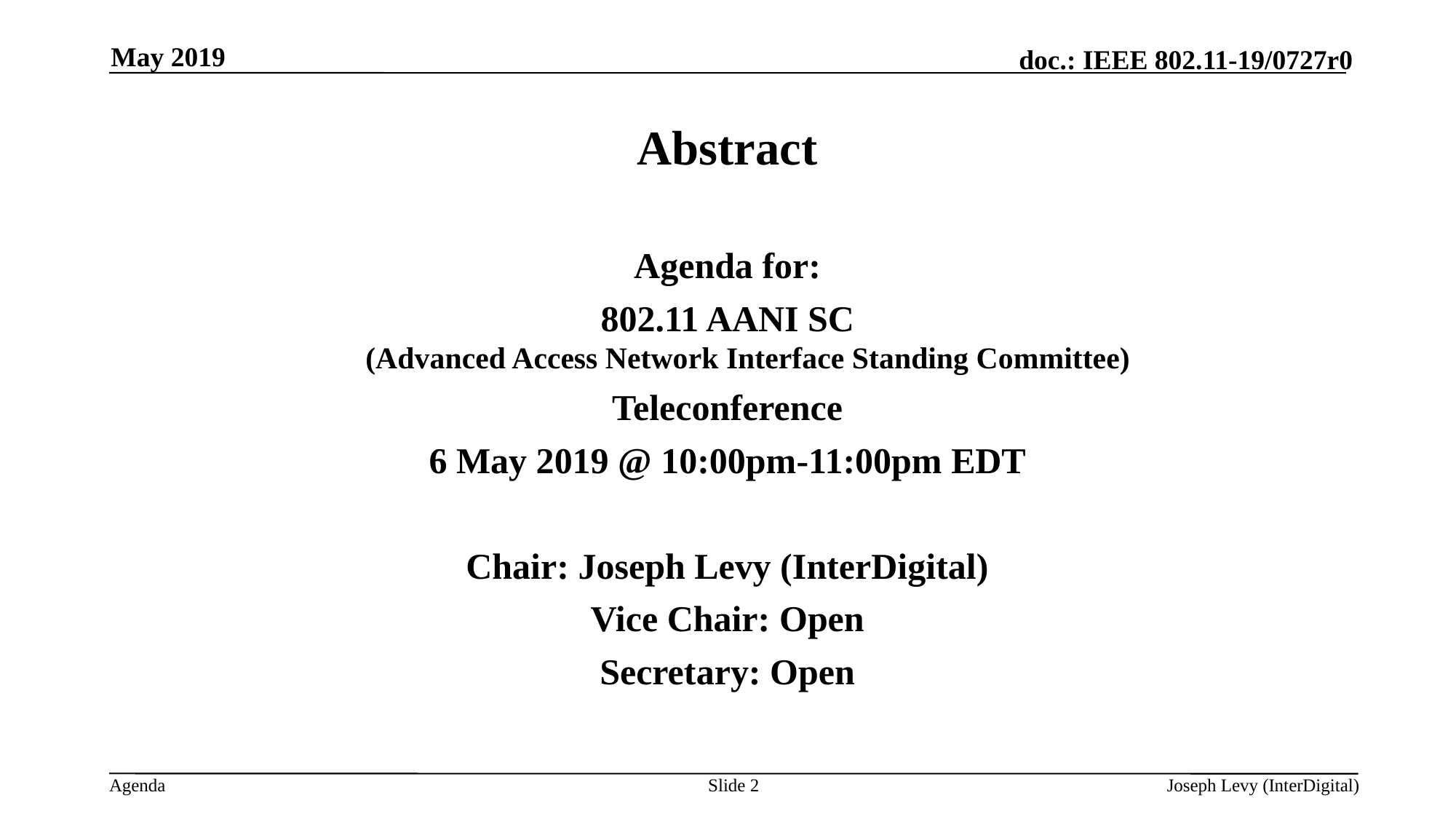

May 2019
# Abstract
Agenda for:
 802.11 AANI SC
(Advanced Access Network Interface Standing Committee)
Teleconference
6 May 2019 @ 10:00pm-11:00pm EDT

Chair: Joseph Levy (InterDigital)
Vice Chair: Open
Secretary: Open
Slide 2
Joseph Levy (InterDigital)